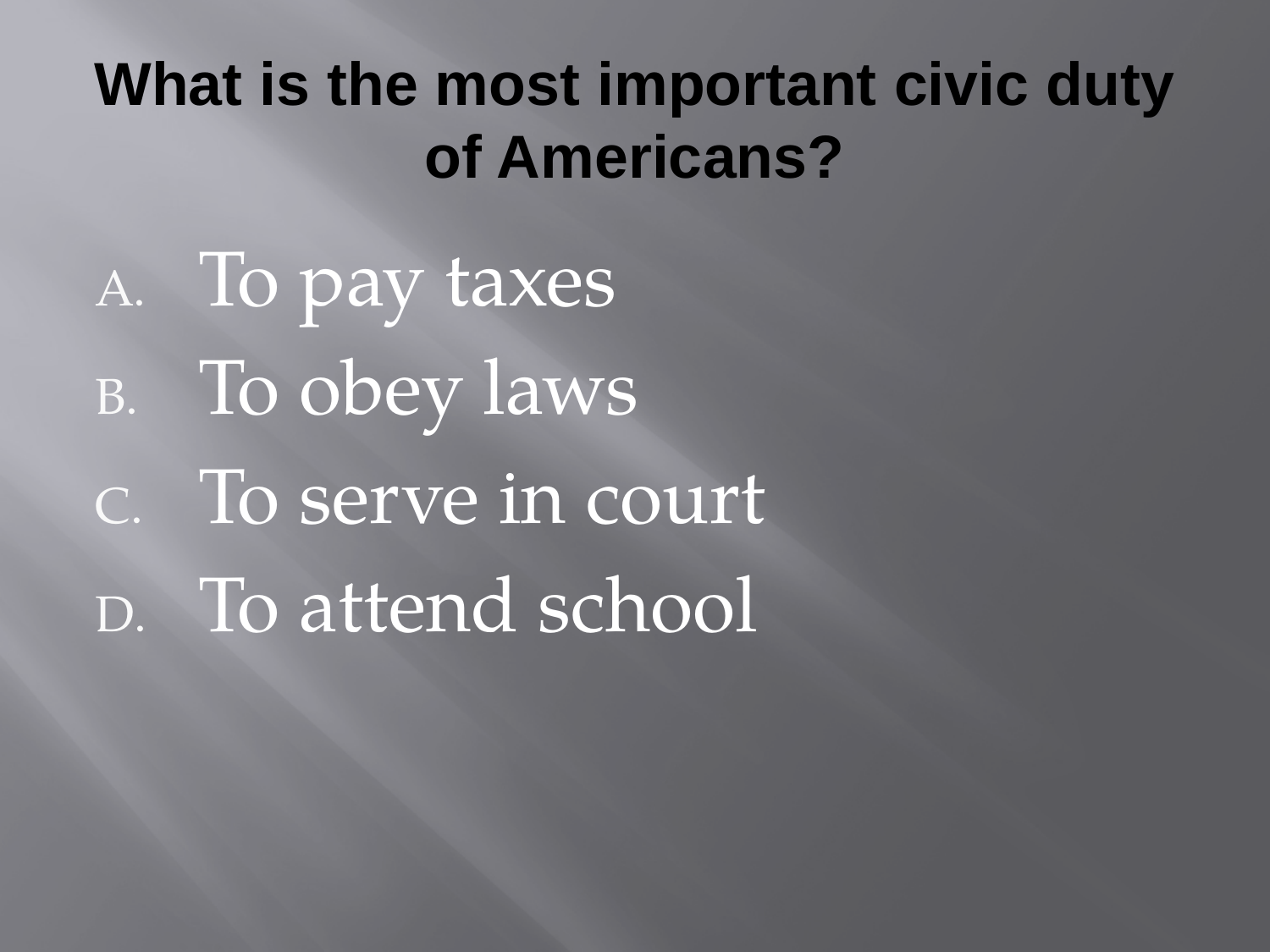

# What is the most important civic duty of Americans?
To pay taxes
To obey laws
To serve in court
To attend school